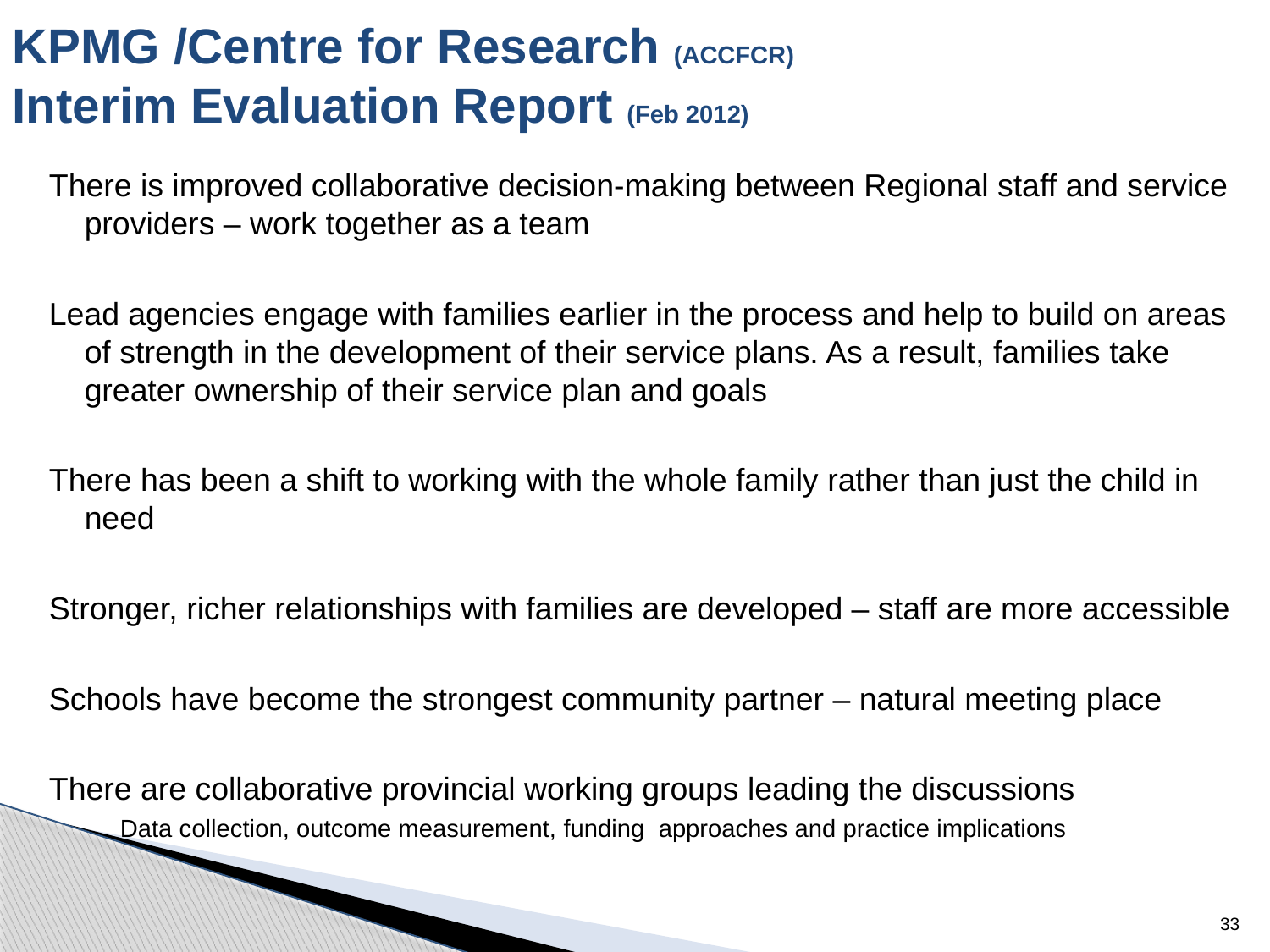

# KPMG /Centre for Research (ACCFCR) Interim Evaluation Report (Feb 2012)
There is improved collaborative decision-making between Regional staff and service providers – work together as a team

Lead agencies engage with families earlier in the process and help to build on areas of strength in the development of their service plans. As a result, families take greater ownership of their service plan and goals

There has been a shift to working with the whole family rather than just the child in need

Stronger, richer relationships with families are developed – staff are more accessible

Schools have become the strongest community partner – natural meeting place

There are collaborative provincial working groups leading the discussions
	Data collection, outcome measurement, funding  approaches and practice implications

33